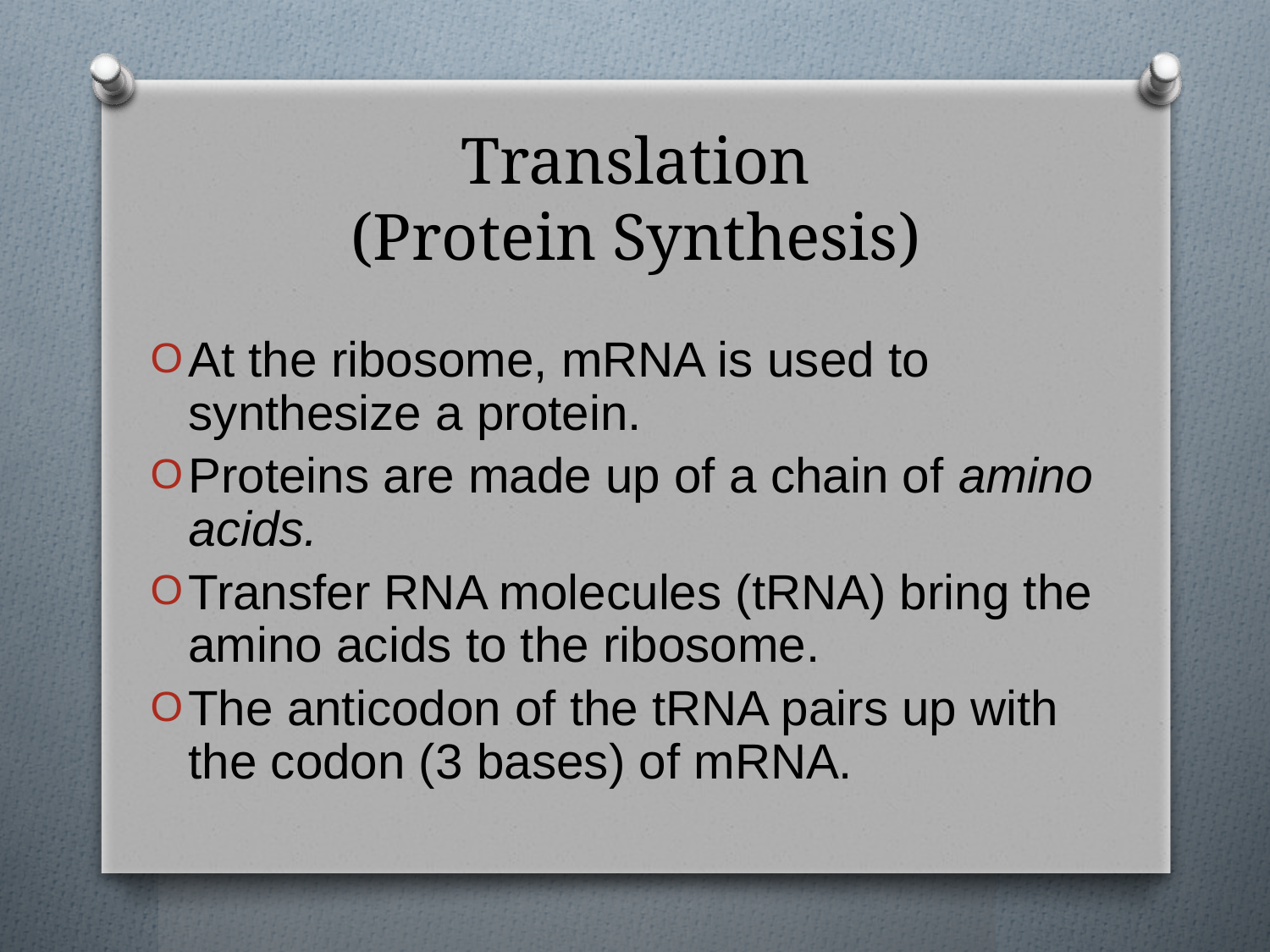

# Translation (Protein Synthesis)
At the ribosome, mRNA is used to synthesize a protein.
Proteins are made up of a chain of amino acids.
Transfer RNA molecules (tRNA) bring the amino acids to the ribosome.
The anticodon of the tRNA pairs up with the codon (3 bases) of mRNA.